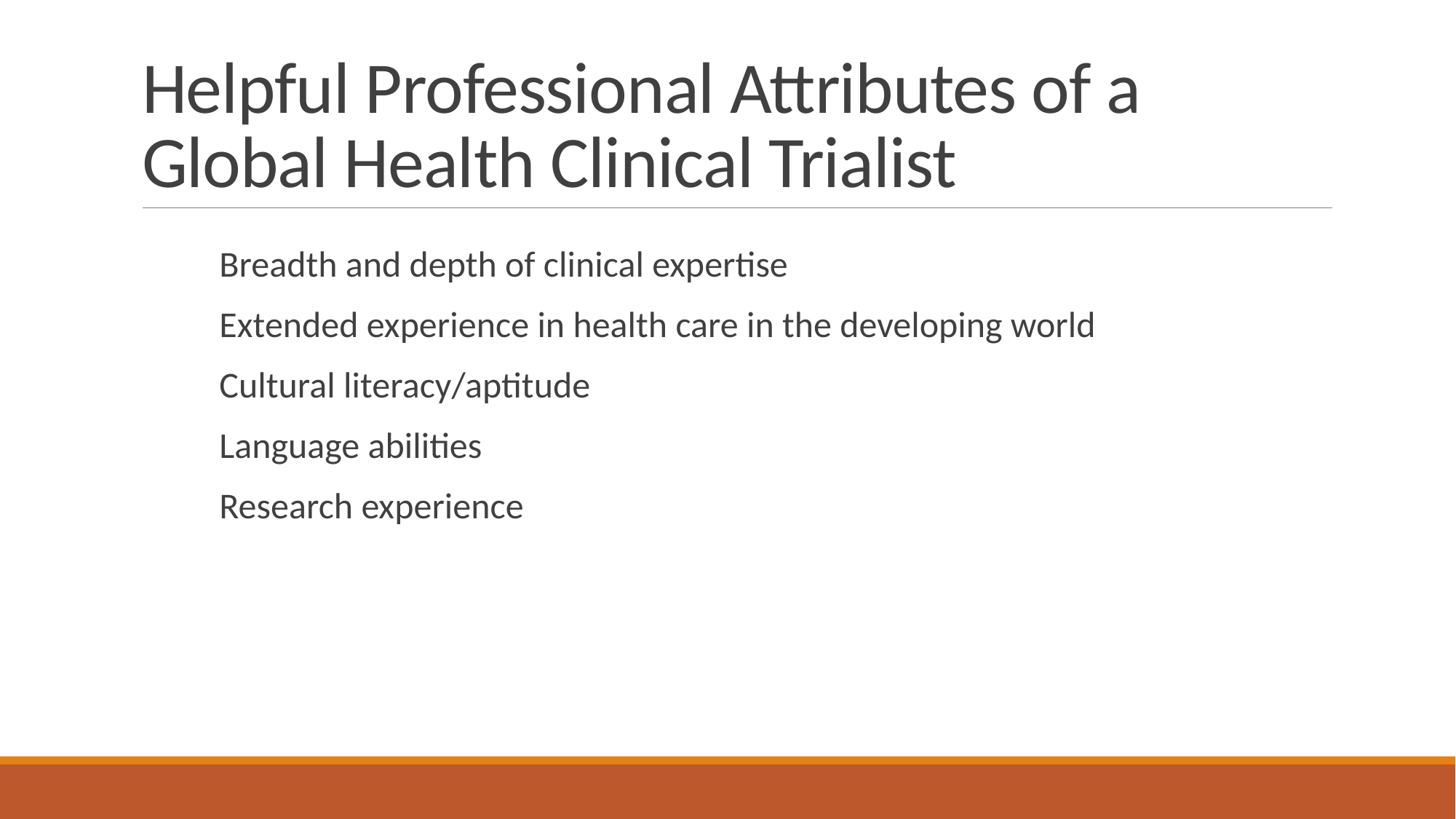

# Helpful Professional Attributes of a Global Health Clinical Trialist
Breadth and depth of clinical expertise
Extended experience in health care in the developing world
Cultural literacy/aptitude
Language abilities
Research experience